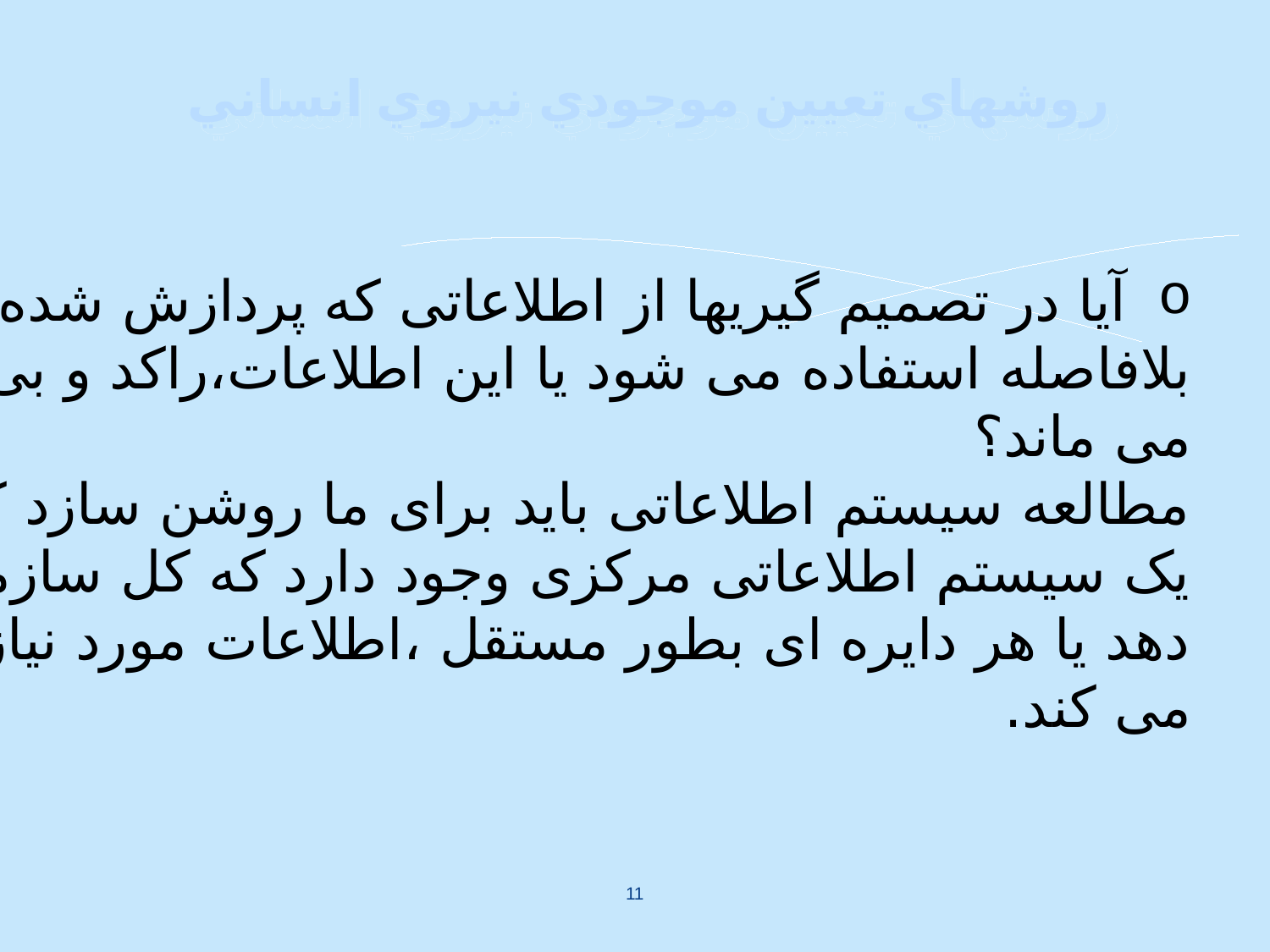

روشهاي تعيين موجودي نيروي انساني
آیا در تصمیم گیریها از اطلاعاتی که پردازش شده و موجود است،
بلافاصله استفاده می شود یا این اطلاعات،راکد و بی مصرف باقی
می ماند؟
مطالعه سیستم اطلاعاتی باید برای ما روشن سازد که آیا در سازمان
یک سیستم اطلاعاتی مرکزی وجود دارد که کل سازمان را پوشش
دهد یا هر دایره ای بطور مستقل ،اطلاعات مورد نیاز خود را پردازش
می کند.

11